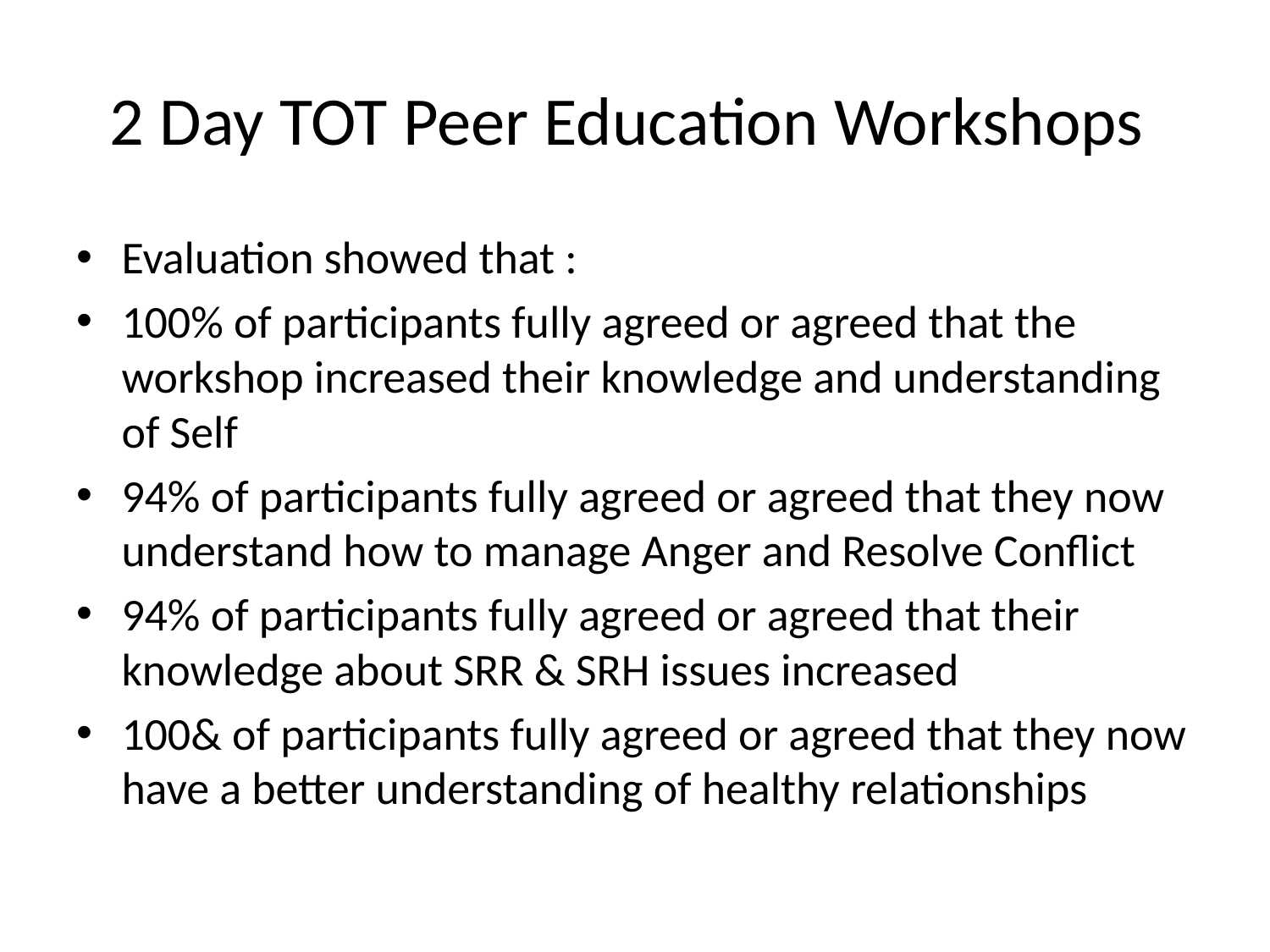

# 2 Day TOT Peer Education Workshops
Evaluation showed that :
100% of participants fully agreed or agreed that the workshop increased their knowledge and understanding of Self
94% of participants fully agreed or agreed that they now understand how to manage Anger and Resolve Conflict
94% of participants fully agreed or agreed that their knowledge about SRR & SRH issues increased
100& of participants fully agreed or agreed that they now have a better understanding of healthy relationships